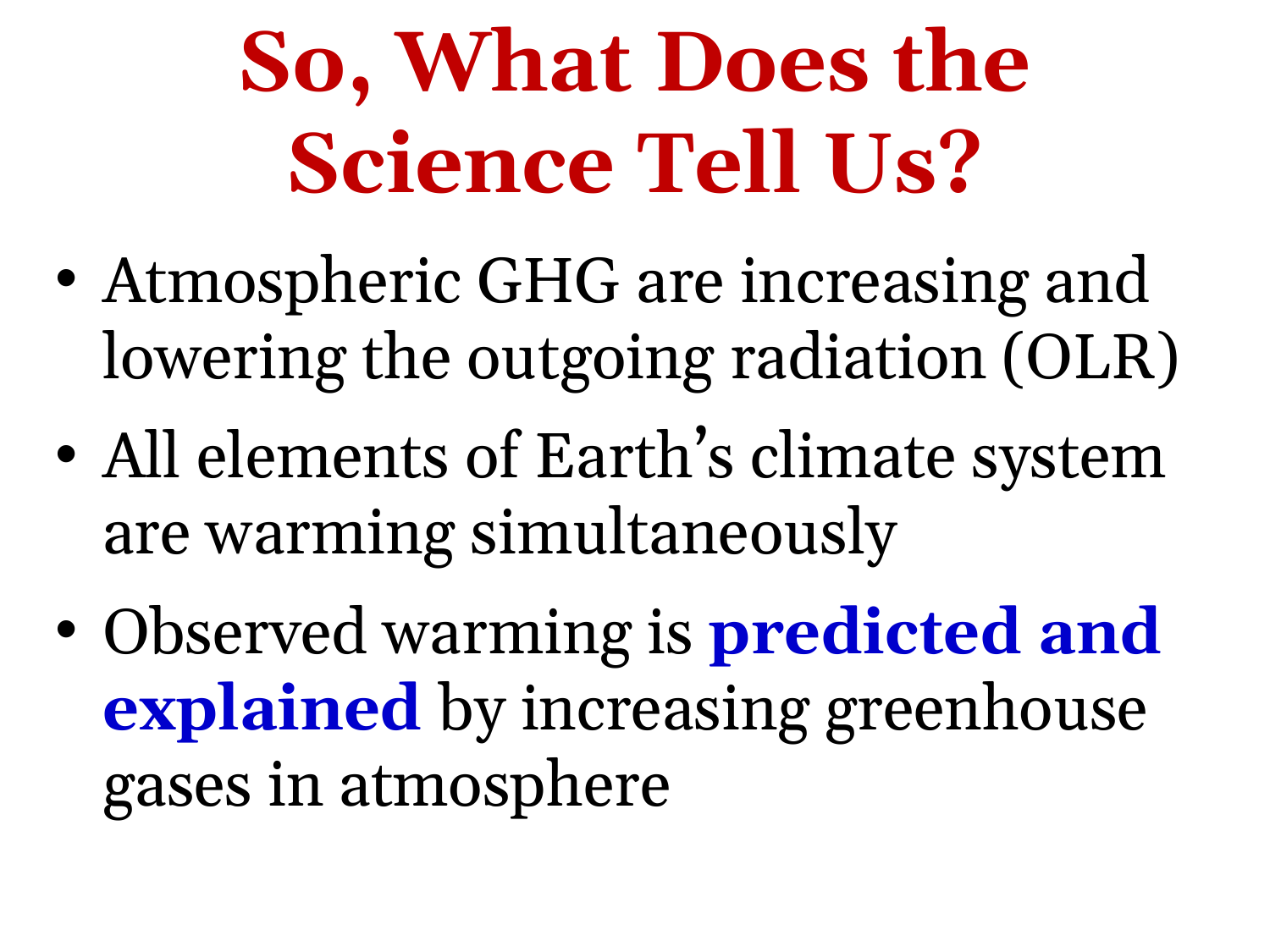

# So, What Does the Science Tell Us?
Atmospheric GHG are increasing and lowering the outgoing radiation (OLR)
All elements of Earth’s climate system are warming simultaneously
Observed warming is predicted and  explained by increasing greenhouse gases in atmosphere